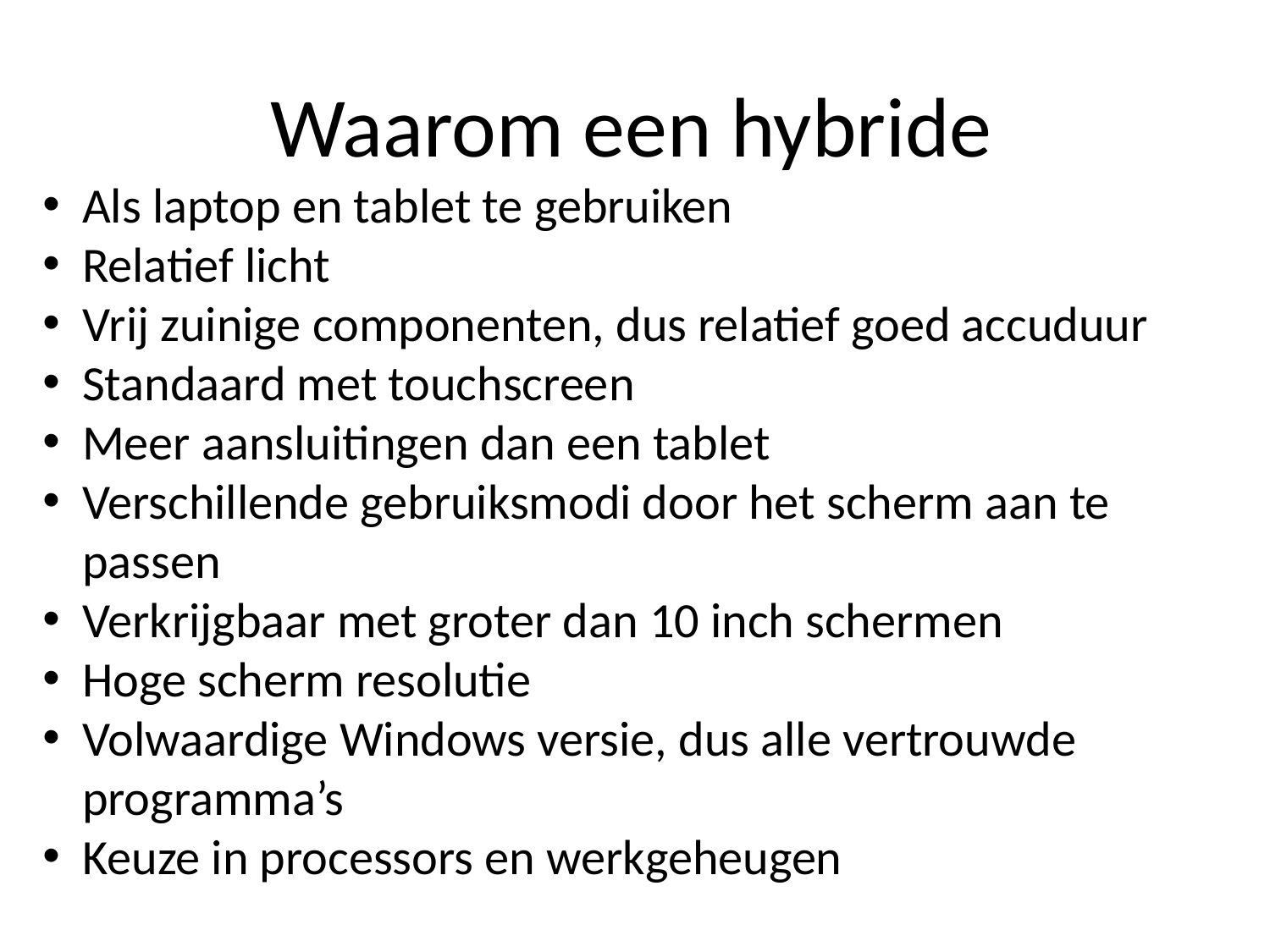

Waarom een hybride
Als laptop en tablet te gebruiken
Relatief licht
Vrij zuinige componenten, dus relatief goed accuduur
Standaard met touchscreen
Meer aansluitingen dan een tablet
Verschillende gebruiksmodi door het scherm aan te passen
Verkrijgbaar met groter dan 10 inch schermen
Hoge scherm resolutie
Volwaardige Windows versie, dus alle vertrouwde programma’s
Keuze in processors en werkgeheugen